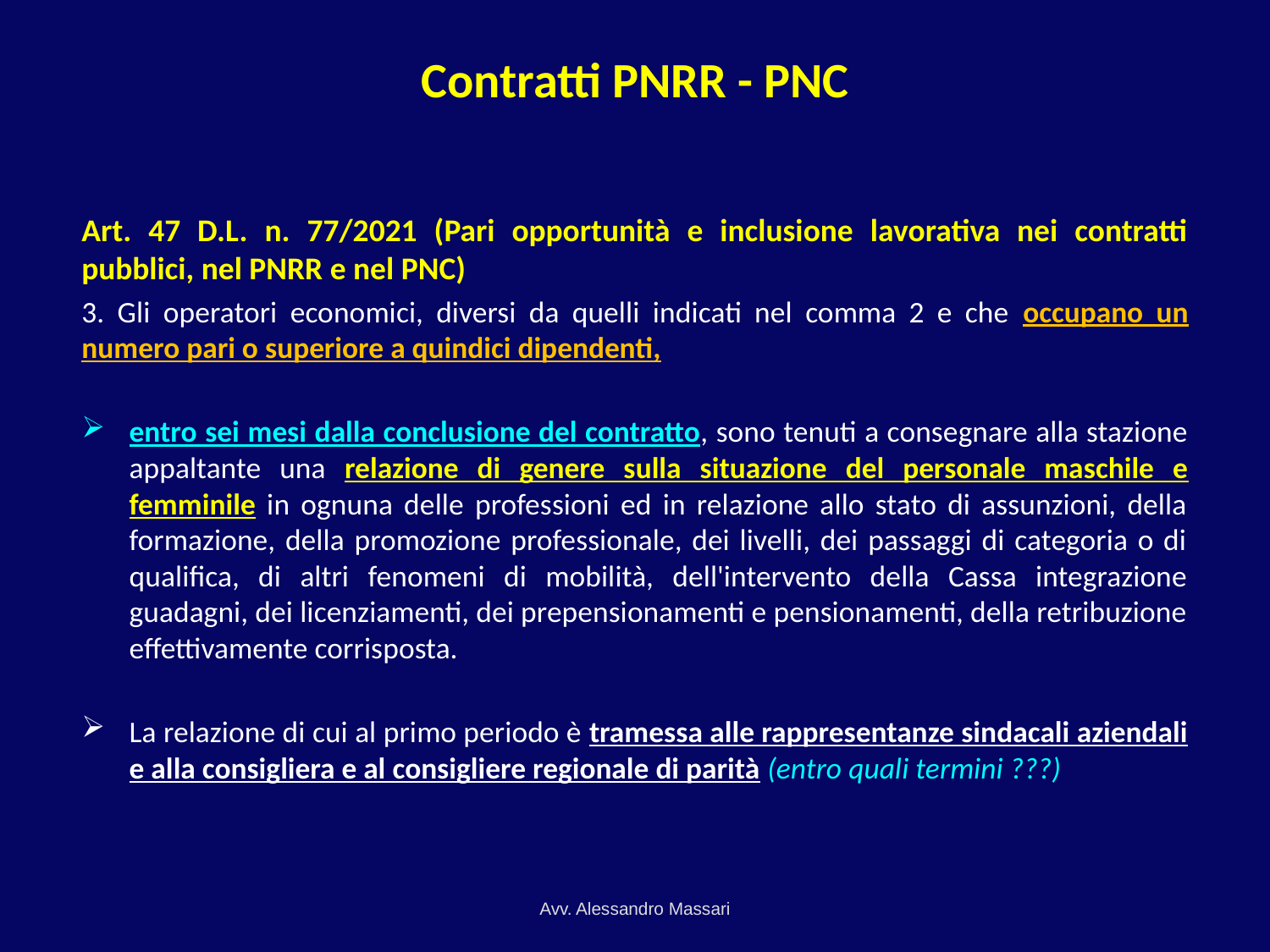

# Contratti PNRR - PNC
Art. 47 D.L. n. 77/2021 (Pari opportunità e inclusione lavorativa nei contratti pubblici, nel PNRR e nel PNC)
3. Gli operatori economici, diversi da quelli indicati nel comma 2 e che occupano un numero pari o superiore a quindici dipendenti,

entro sei mesi dalla conclusione del contratto, sono tenuti a consegnare alla stazione appaltante una relazione di genere sulla situazione del personale maschile e femminile in ognuna delle professioni ed in relazione allo stato di assunzioni, della formazione, della promozione professionale, dei livelli, dei passaggi di categoria o di qualifica, di altri fenomeni di mobilità, dell'intervento della Cassa integrazione guadagni, dei licenziamenti, dei prepensionamenti e pensionamenti, della retribuzione effettivamente corrisposta.

La relazione di cui al primo periodo è tramessa alle rappresentanze sindacali aziendali e alla consigliera e al consigliere regionale di parità (entro quali termini ???)
Avv. Alessandro Massari